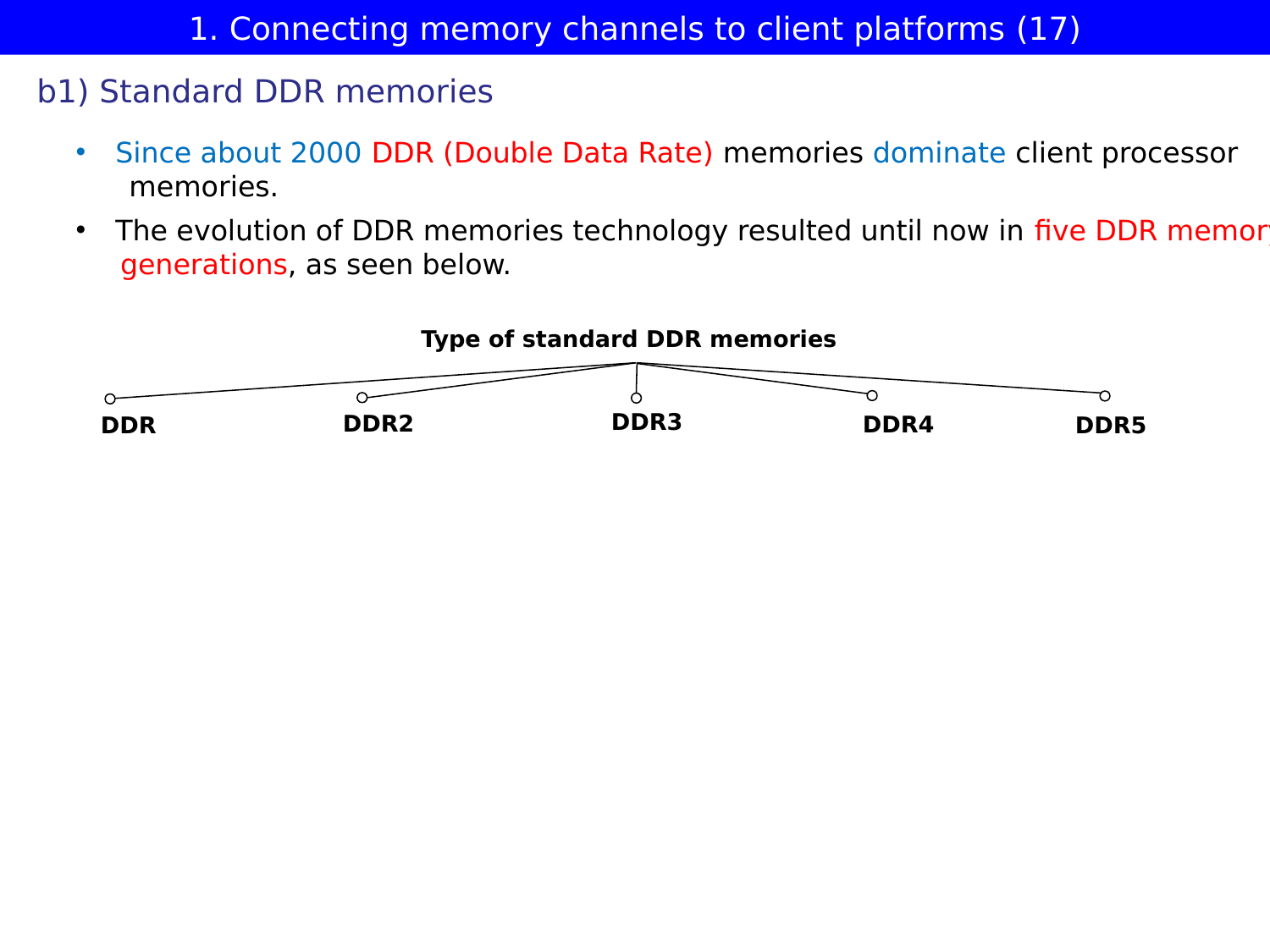

# 1. Connecting memory channels to client platforms (17)
b1) Standard DDR memories
Since about 2000 DDR (Double Data Rate) memories dominate client processor
      memories.
The evolution of DDR memories technology resulted until now in five DDR memory
     generations, as seen below.
Type of standard DDR memories

 DDR3
DDR2
DDR4
DDR
DDR5